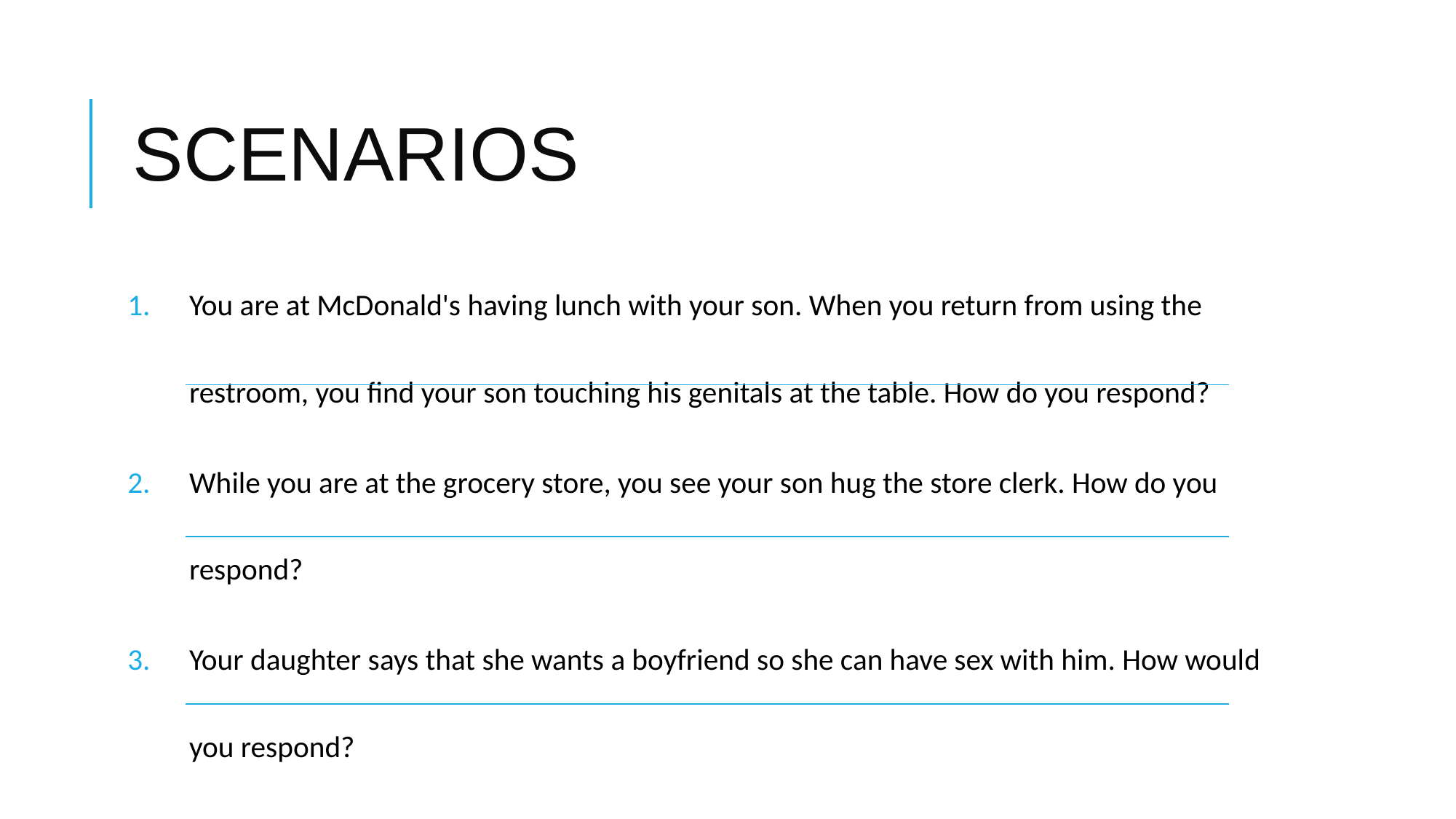

# SCENARIOS
You are at McDonald's having lunch with your son. When you return from using the restroom, you find your son touching his genitals at the table. How do you respond?
While you are at the grocery store, you see your son hug the store clerk. How do you respond?
Your daughter says that she wants a boyfriend so she can have sex with him. How would you respond?